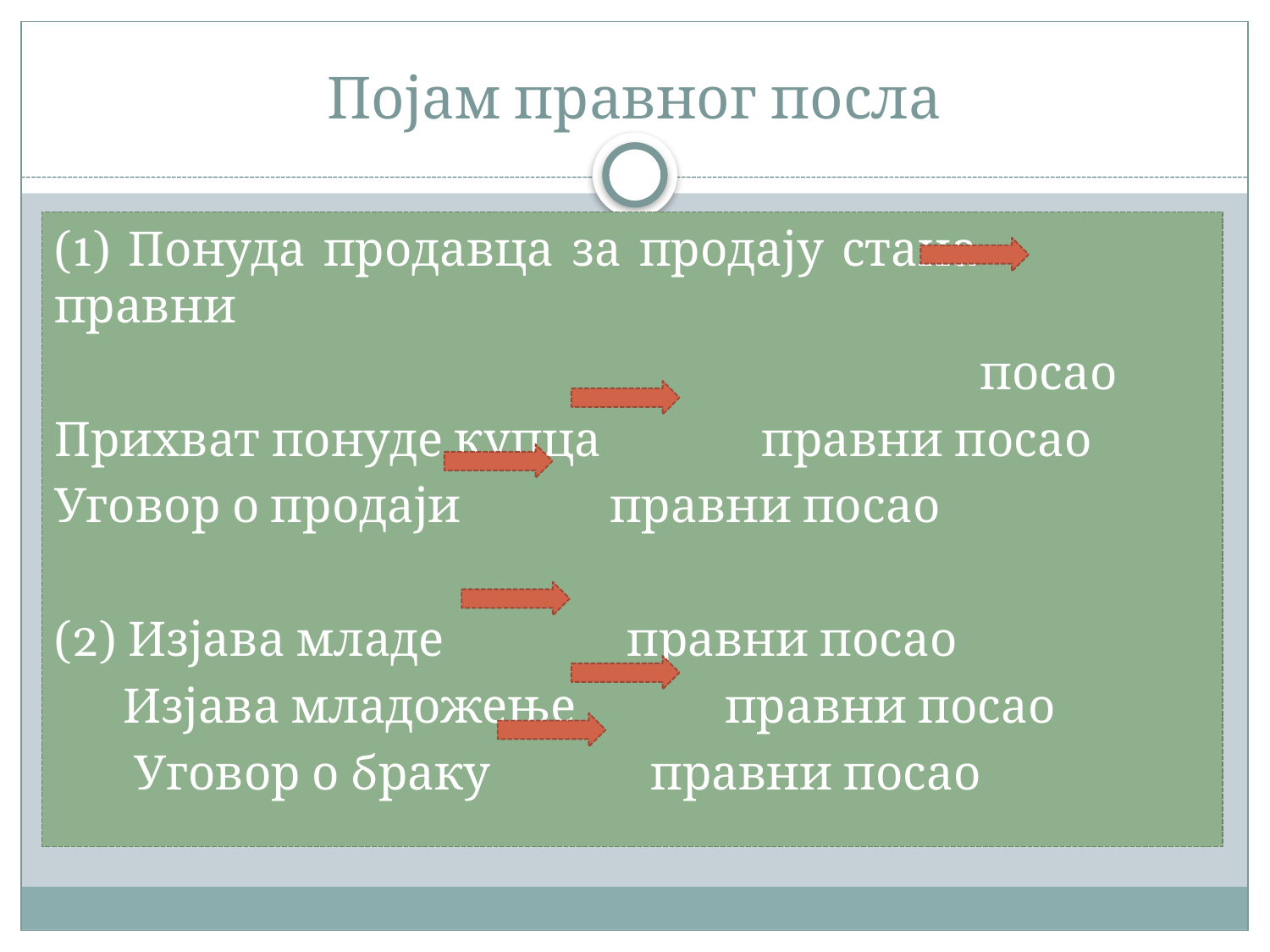

# Појам правног посла
(1) Понуда продавца за продају стана              правни
                                                                                 посао
Прихват понуде купца              правни посао
Уговор о продаји             правни посао

(2) Изјава младе                правни посао
      Изјава младожење             правни посао
       Уговор о браку              правни посао